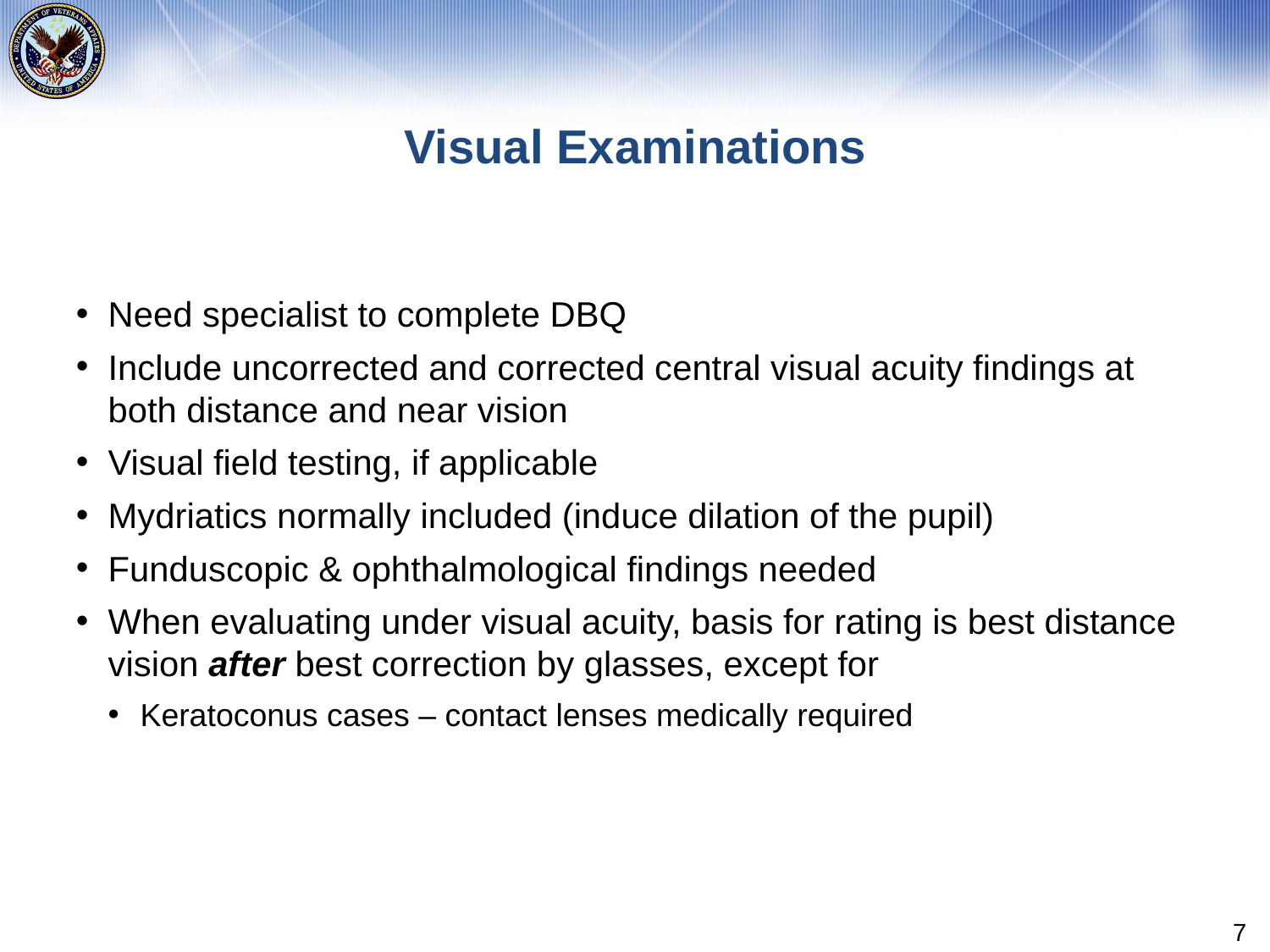

# Visual Examinations
Need specialist to complete DBQ
Include uncorrected and corrected central visual acuity findings at both distance and near vision
Visual field testing, if applicable
Mydriatics normally included (induce dilation of the pupil)
Funduscopic & ophthalmological findings needed
When evaluating under visual acuity, basis for rating is best distance vision after best correction by glasses, except for
Keratoconus cases – contact lenses medically required

7